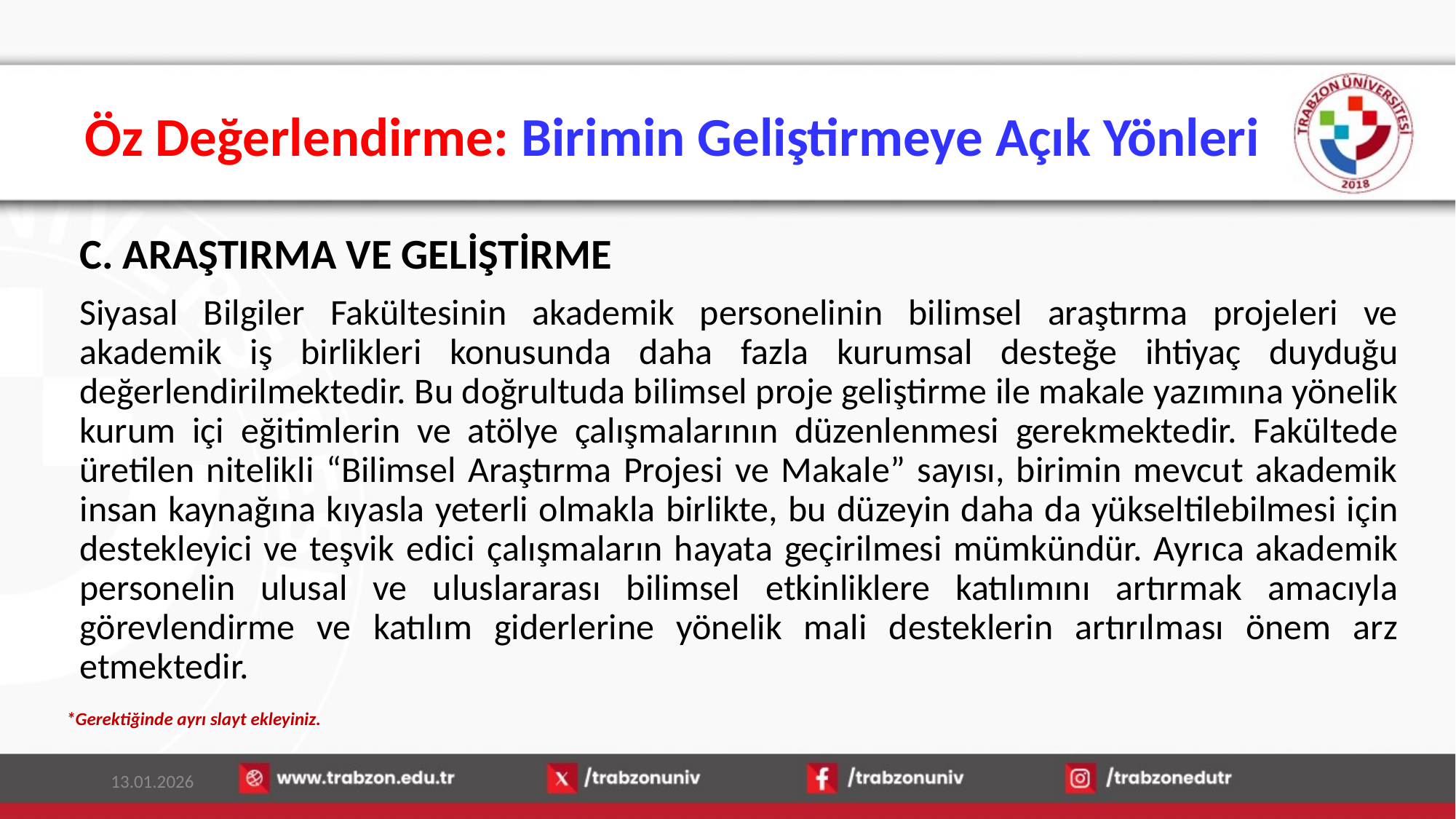

# Öz Değerlendirme: Birimin Geliştirmeye Açık Yönleri
C. ARAŞTIRMA VE GELİŞTİRME
Siyasal Bilgiler Fakültesinin akademik personelinin bilimsel araştırma projeleri ve akademik iş birlikleri konusunda daha fazla kurumsal desteğe ihtiyaç duyduğu değerlendirilmektedir. Bu doğrultuda bilimsel proje geliştirme ile makale yazımına yönelik kurum içi eğitimlerin ve atölye çalışmalarının düzenlenmesi gerekmektedir. Fakültede üretilen nitelikli “Bilimsel Araştırma Projesi ve Makale” sayısı, birimin mevcut akademik insan kaynağına kıyasla yeterli olmakla birlikte, bu düzeyin daha da yükseltilebilmesi için destekleyici ve teşvik edici çalışmaların hayata geçirilmesi mümkündür. Ayrıca akademik personelin ulusal ve uluslararası bilimsel etkinliklere katılımını artırmak amacıyla görevlendirme ve katılım giderlerine yönelik mali desteklerin artırılması önem arz etmektedir.

*Gerektiğinde ayrı slayt ekleyiniz.
13.01.2026
75